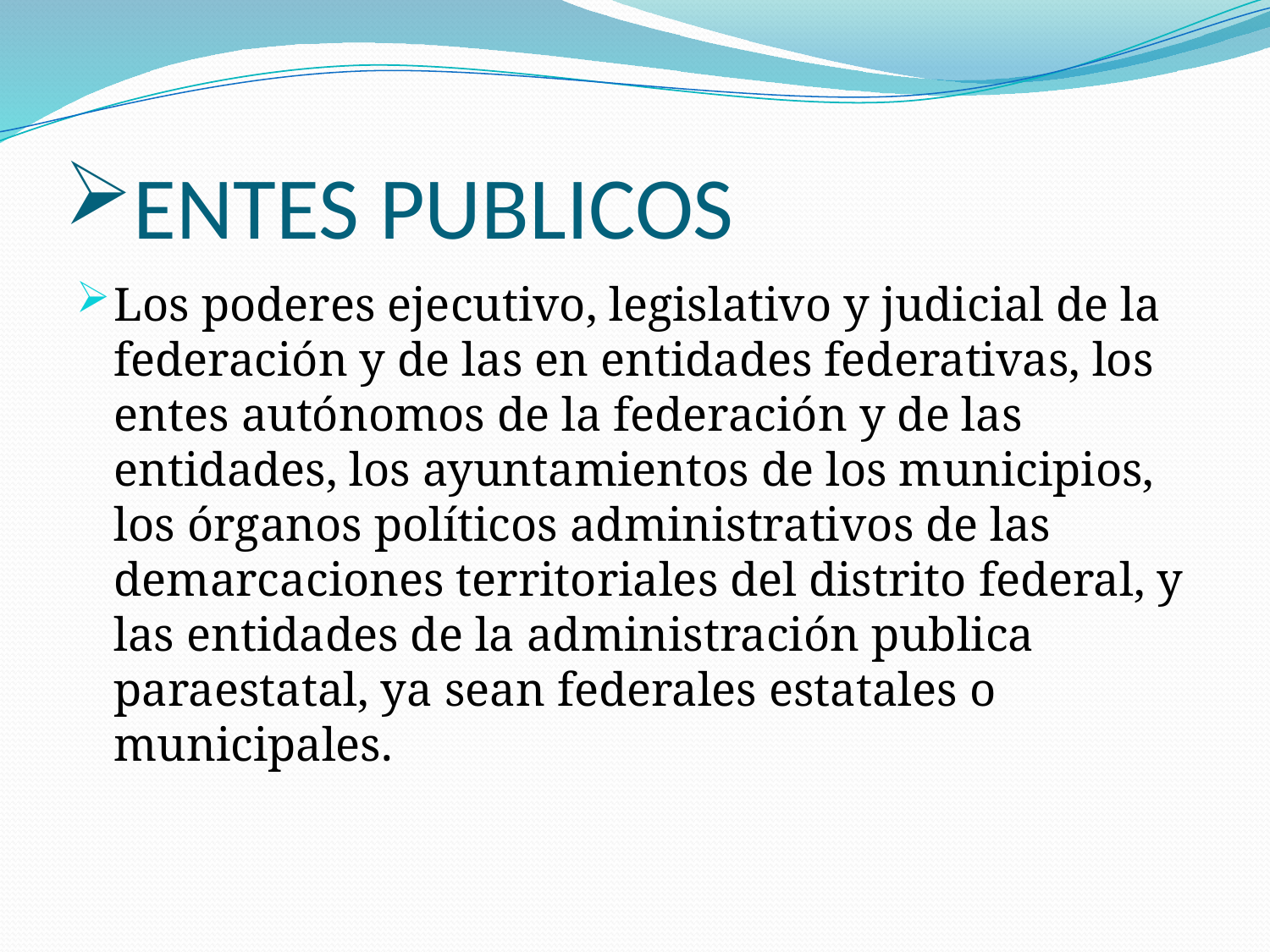

# ENTES PUBLICOS
Los poderes ejecutivo, legislativo y judicial de la federación y de las en entidades federativas, los entes autónomos de la federación y de las entidades, los ayuntamientos de los municipios, los órganos políticos administrativos de las demarcaciones territoriales del distrito federal, y las entidades de la administración publica paraestatal, ya sean federales estatales o municipales.